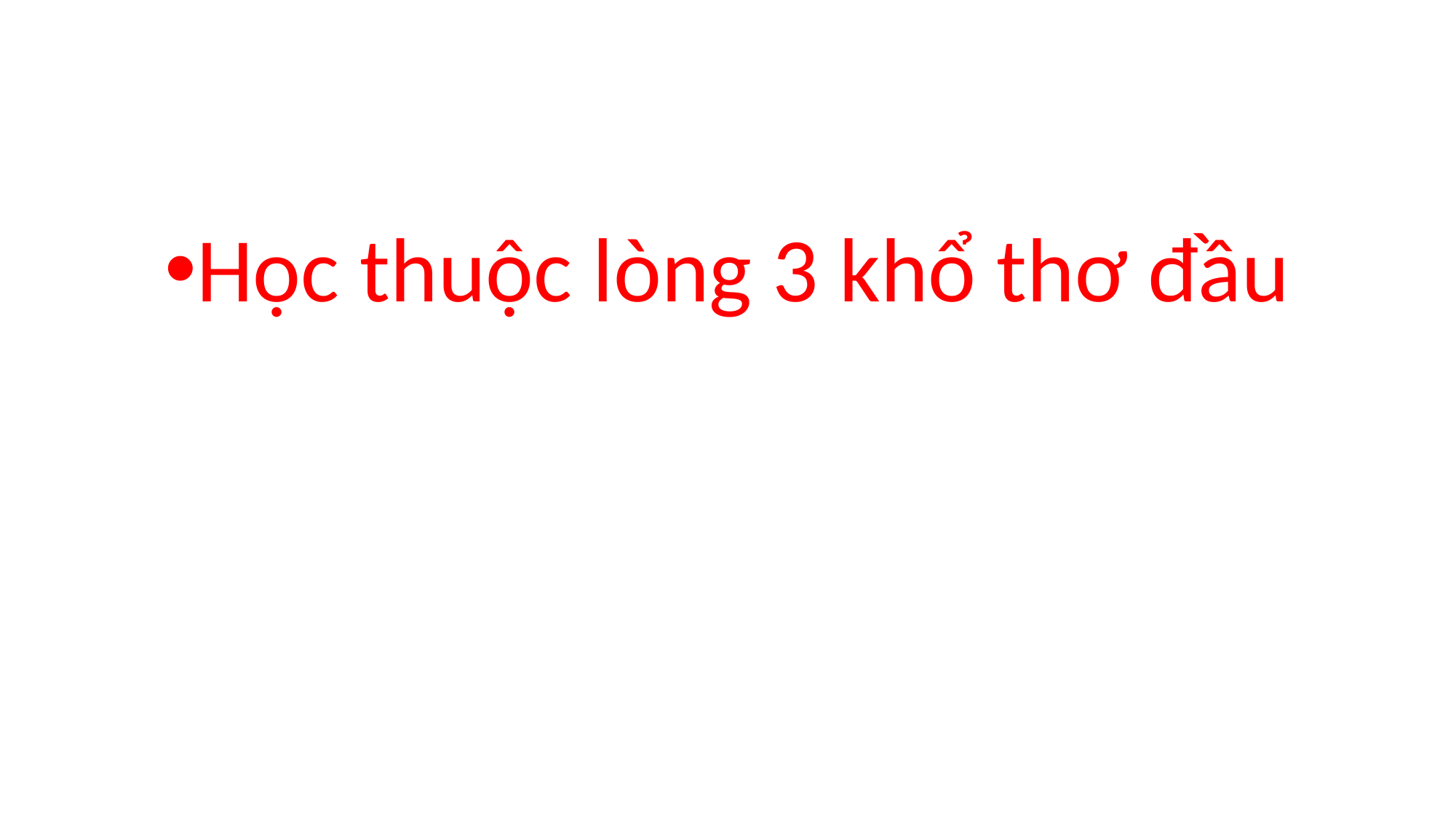

#
Học thuộc lòng 3 khổ thơ đầu